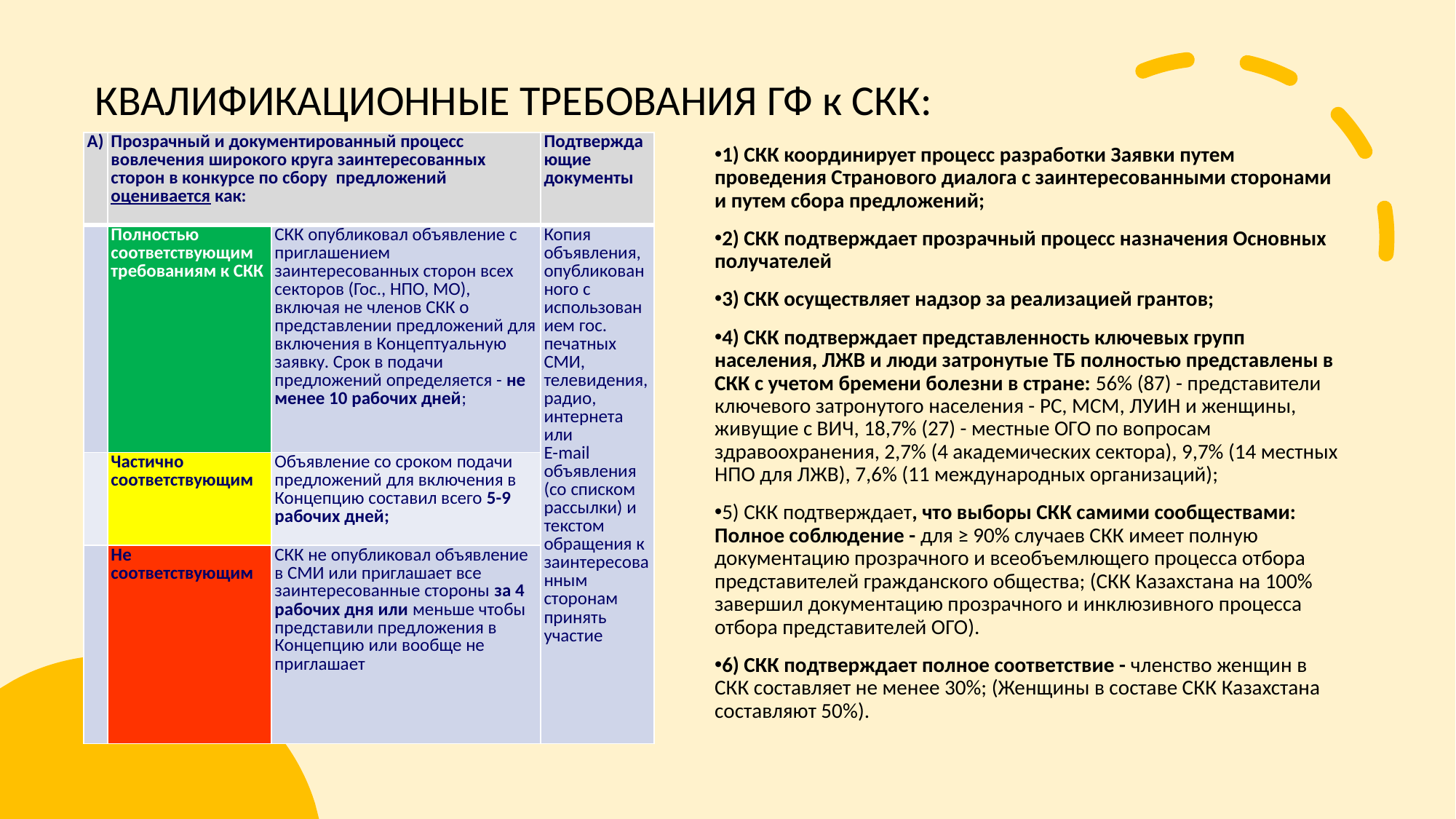

# КВАЛИФИКАЦИОННЫЕ ТРЕБОВАНИЯ ГФ к СКК:

| А) | Прозрачный и документированный процесс вовлечения широкого круга заинтересованных сторон в конкурсе по сбору предложений оценивается как: |  | Подтверждающие документы |
| --- | --- | --- | --- |
|  | Полностью соответствующим требованиям к СКК | СКК опубликовал объявление с приглашением заинтересованных сторон всех секторов (Гос., НПО, МО), включая не членов СКК о представлении предложений для включения в Концептуальную заявку. Срок в подачи предложений определяется - не менее 10 рабочих дней; | Копия объявления, опубликованного с использованием гос. печатных СМИ, телевидения, радио, интернета или E-mail объявления (со списком рассылки) и текстом обращения к заинтересованным сторонам принять участие |
|  | Частично соответствующим | Объявление со сроком подачи предложений для включения в Концепцию составил всего 5-9 рабочих дней; |  |
|  | Не соответствующим | СКК не опубликовал объявление в СМИ или приглашает все заинтересованные стороны за 4 рабочих дня или меньше чтобы представили предложения в Концепцию или вообще не приглашает |  |
1) СКК координирует процесс разработки Заявки путем проведения Странового диалога с заинтересованными сторонами и путем сбора предложений;
2) СКК подтверждает прозрачный процесс назначения Основных получателей
3) СКК осуществляет надзор за реализацией грантов;
4) СКК подтверждает представленность ключевых групп населения, ЛЖВ и люди затронутые ТБ полностью представлены в СКК с учетом бремени болезни в стране: 56% (87) - представители ключевого затронутого населения - РС, МСМ, ЛУИН и женщины, живущие с ВИЧ, 18,7% (27) - местные ОГО по вопросам здравоохранения, 2,7% (4 академических сектора), 9,7% (14 местных НПО для ЛЖВ), 7,6% (11 международных организаций);
5) СКК подтверждает, что выборы СКК самими сообществами:  Полное соблюдение - для ≥ 90% случаев СКК имеет полную документацию прозрачного и всеобъемлющего процесса отбора представителей гражданского общества; (СКК Казахстана на 100% завершил документацию прозрачного и инклюзивного процесса отбора представителей ОГО).
6) СКК подтверждает полное соответствие - членство женщин в СКК составляет не менее 30%; (Женщины в составе СКК Казахстана составляют 50%).